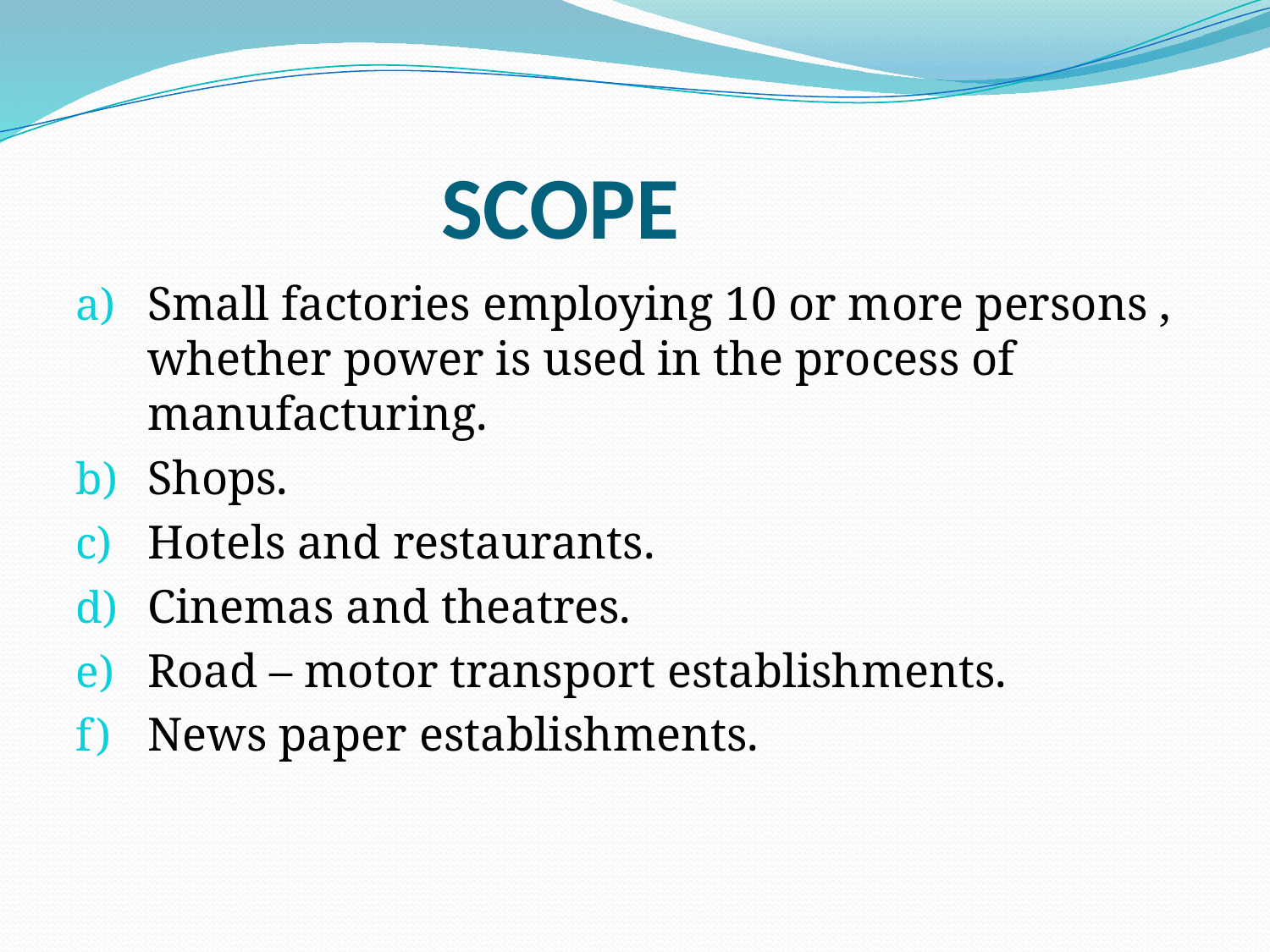

# SCOPE
Small factories employing 10 or more persons , whether power is used in the process of manufacturing.
Shops.
Hotels and restaurants.
Cinemas and theatres.
Road – motor transport establishments.
News paper establishments.